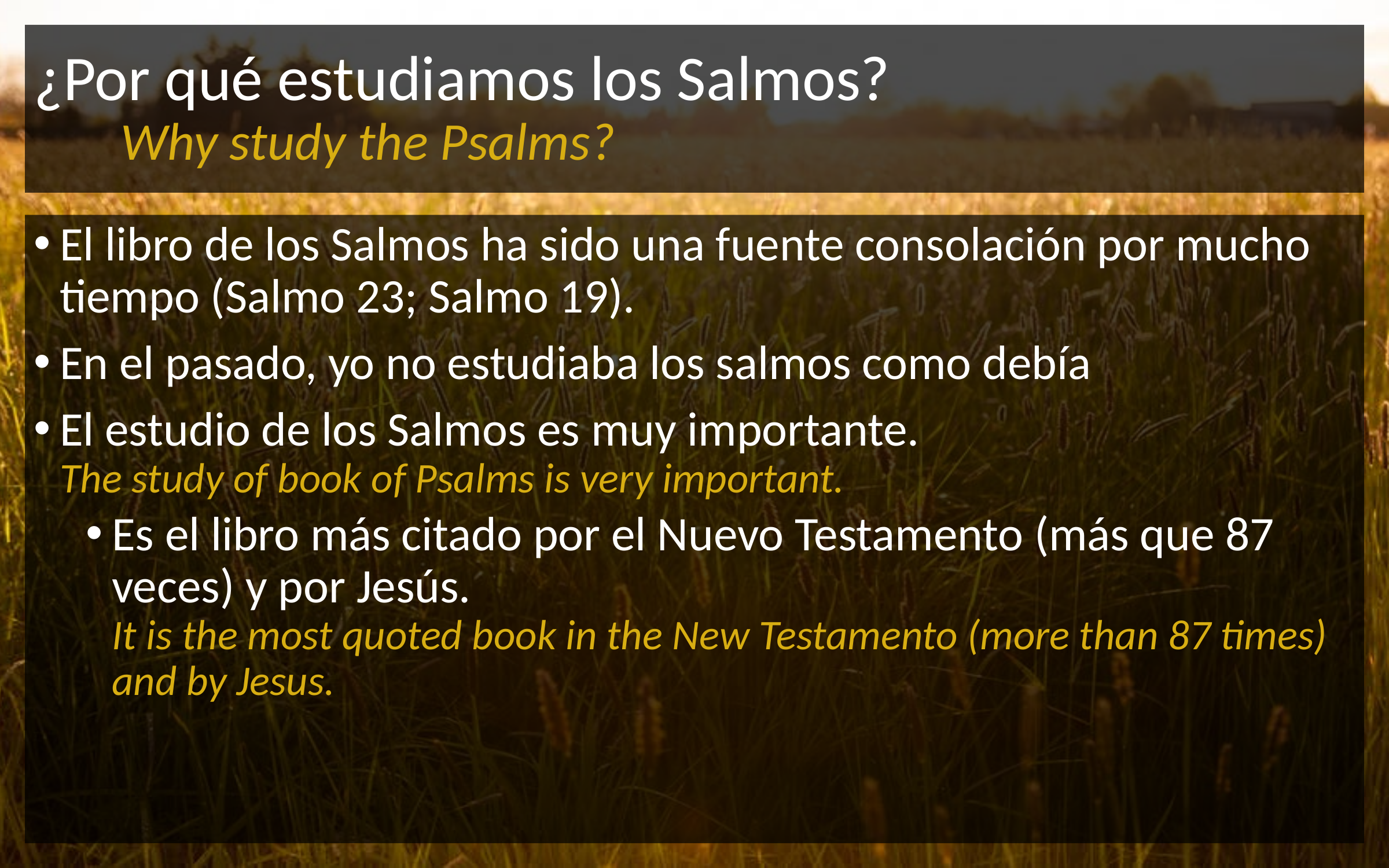

# ¿Por qué estudiamos los Salmos? Why study the Psalms?
El libro de los Salmos ha sido una fuente consolación por mucho tiempo (Salmo 23; Salmo 19).
En el pasado, yo no estudiaba los salmos como debía
El estudio de los Salmos es muy importante.
The study of book of Psalms is very important.
Es el libro más citado por el Nuevo Testamento (más que 87 veces) y por Jesús.
It is the most quoted book in the New Testamento (more than 87 times) and by Jesus.